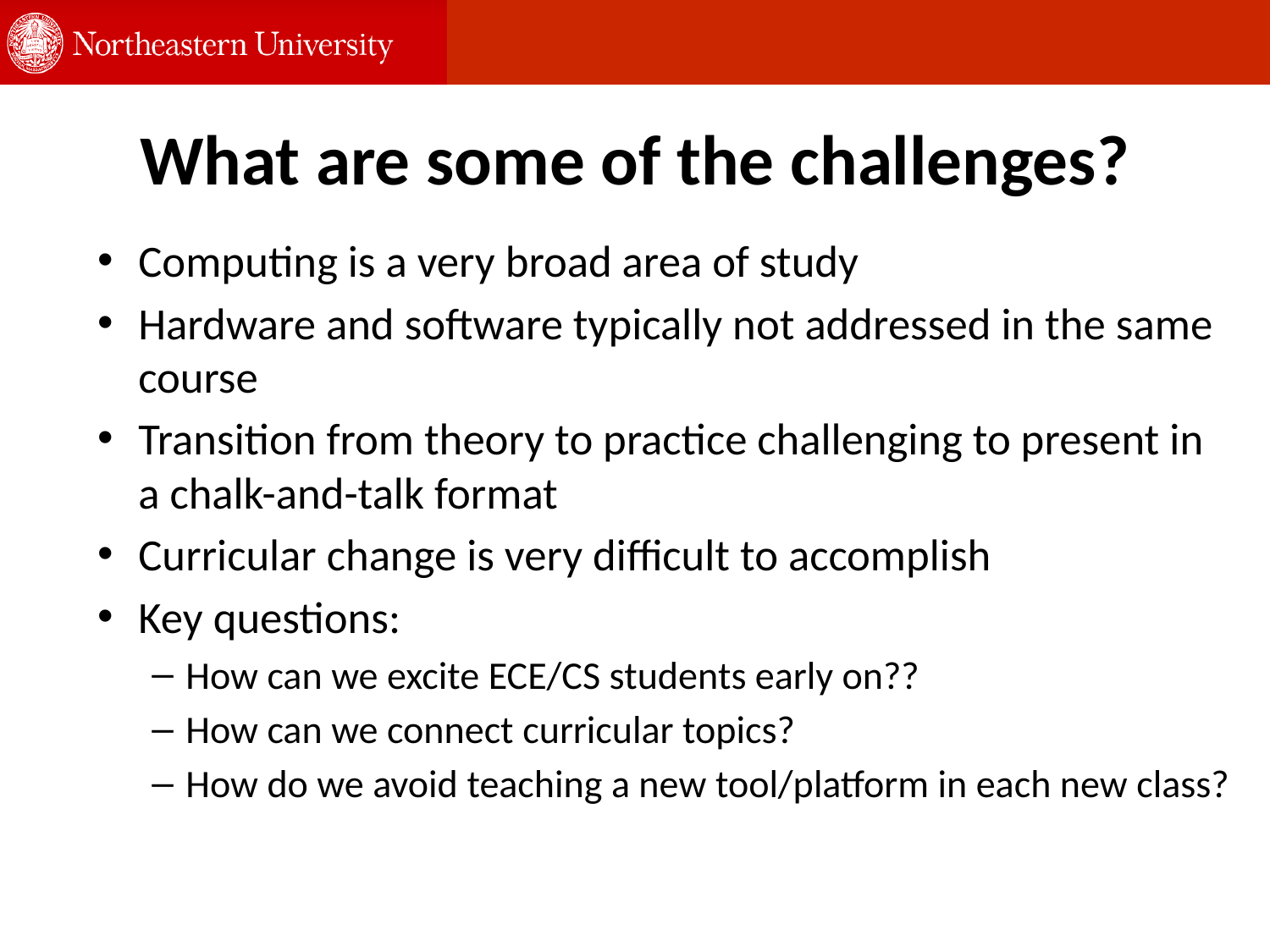

# What are some of the challenges?
Computing is a very broad area of study
Hardware and software typically not addressed in the same course
Transition from theory to practice challenging to present in a chalk-and-talk format
Curricular change is very difficult to accomplish
Key questions:
How can we excite ECE/CS students early on??
How can we connect curricular topics?
How do we avoid teaching a new tool/platform in each new class?